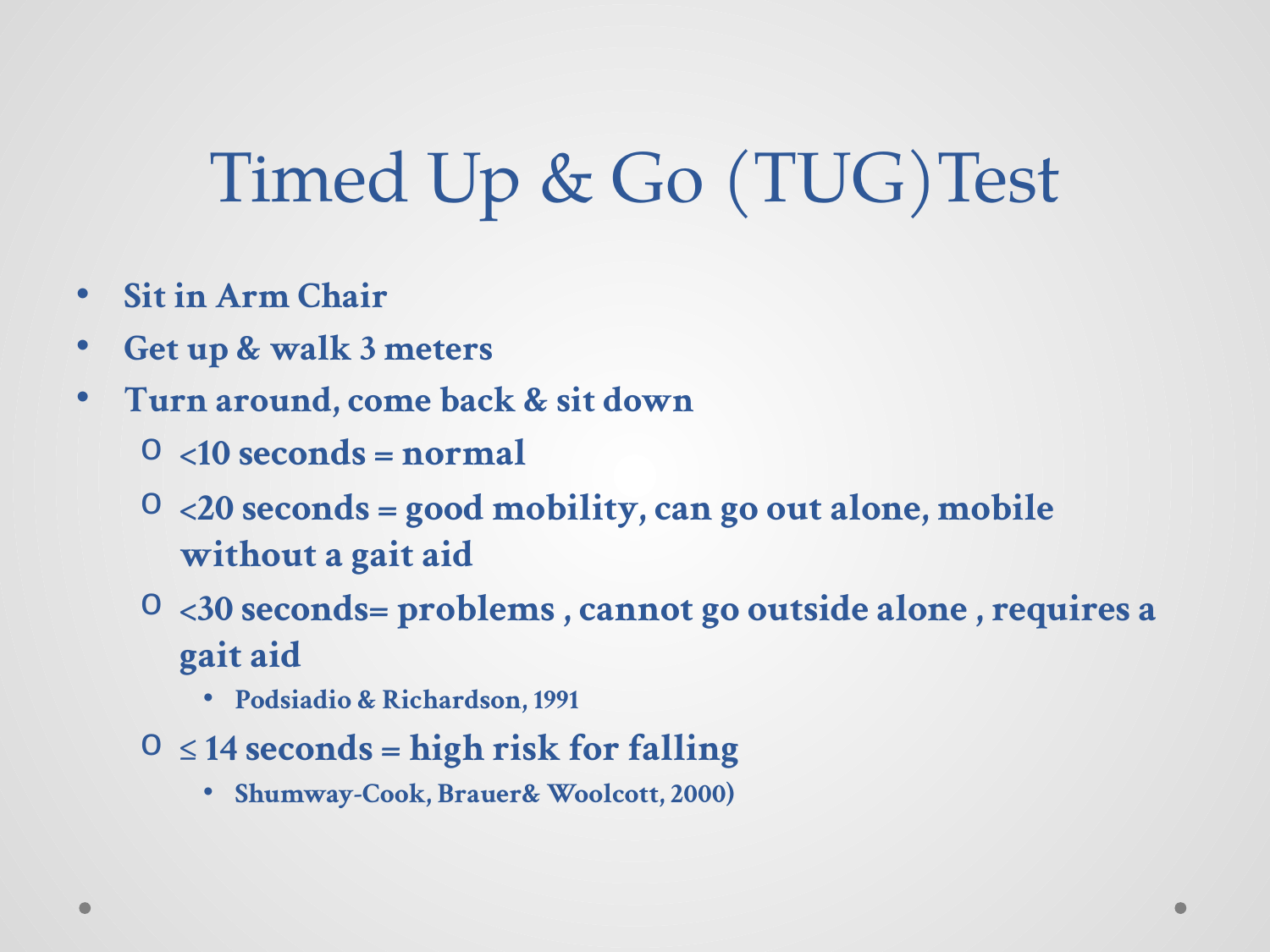

# Timed Up & Go (TUG)Test
Sit in Arm Chair
Get up & walk 3 meters
Turn around, come back & sit down
<10 seconds = normal
<20 seconds = good mobility, can go out alone, mobile without a gait aid
<30 seconds= problems , cannot go outside alone , requires a gait aid
Podsiadio & Richardson, 1991
≤ 14 seconds = high risk for falling
Shumway-Cook, Brauer& Woolcott, 2000)